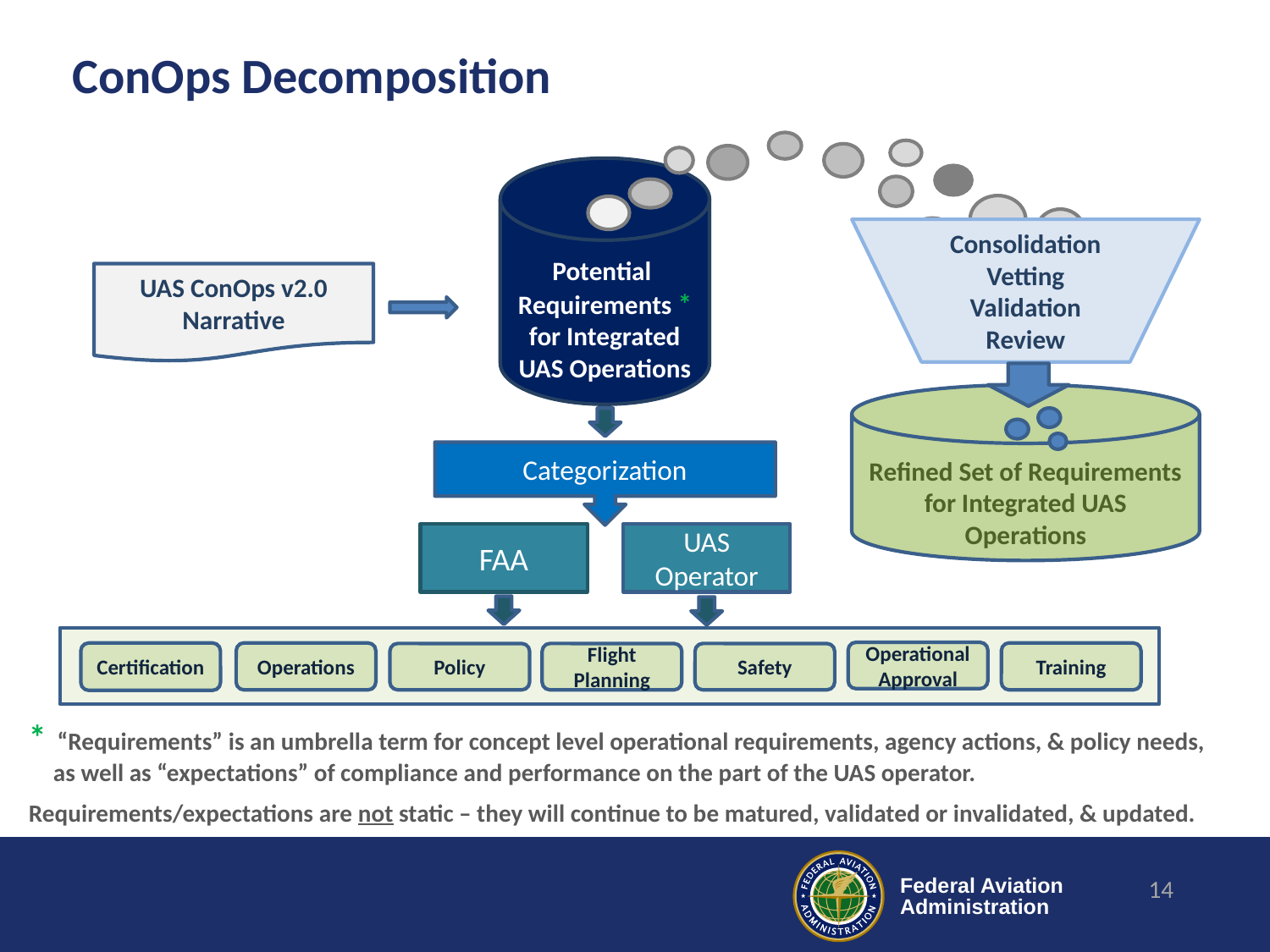

# ConOps Decomposition

Potential
Requirements *
for Integrated UAS Operations

Consolidation Vetting
Validation Review
UAS ConOps v2.0 Narrative

Refined Set of Requirements for Integrated UAS Operations

Categorization
FAA
UAS Operator

Operational Approval
Certification
Operations
Training
Policy
Flight Planning
Safety
*  “Requirements” is an umbrella term for concept level operational requirements, agency actions, & policy needs, as well as “expectations” of compliance and performance on the part of the UAS operator.
Requirements/expectations are not static – they will continue to be matured, validated or invalidated, & updated.
14